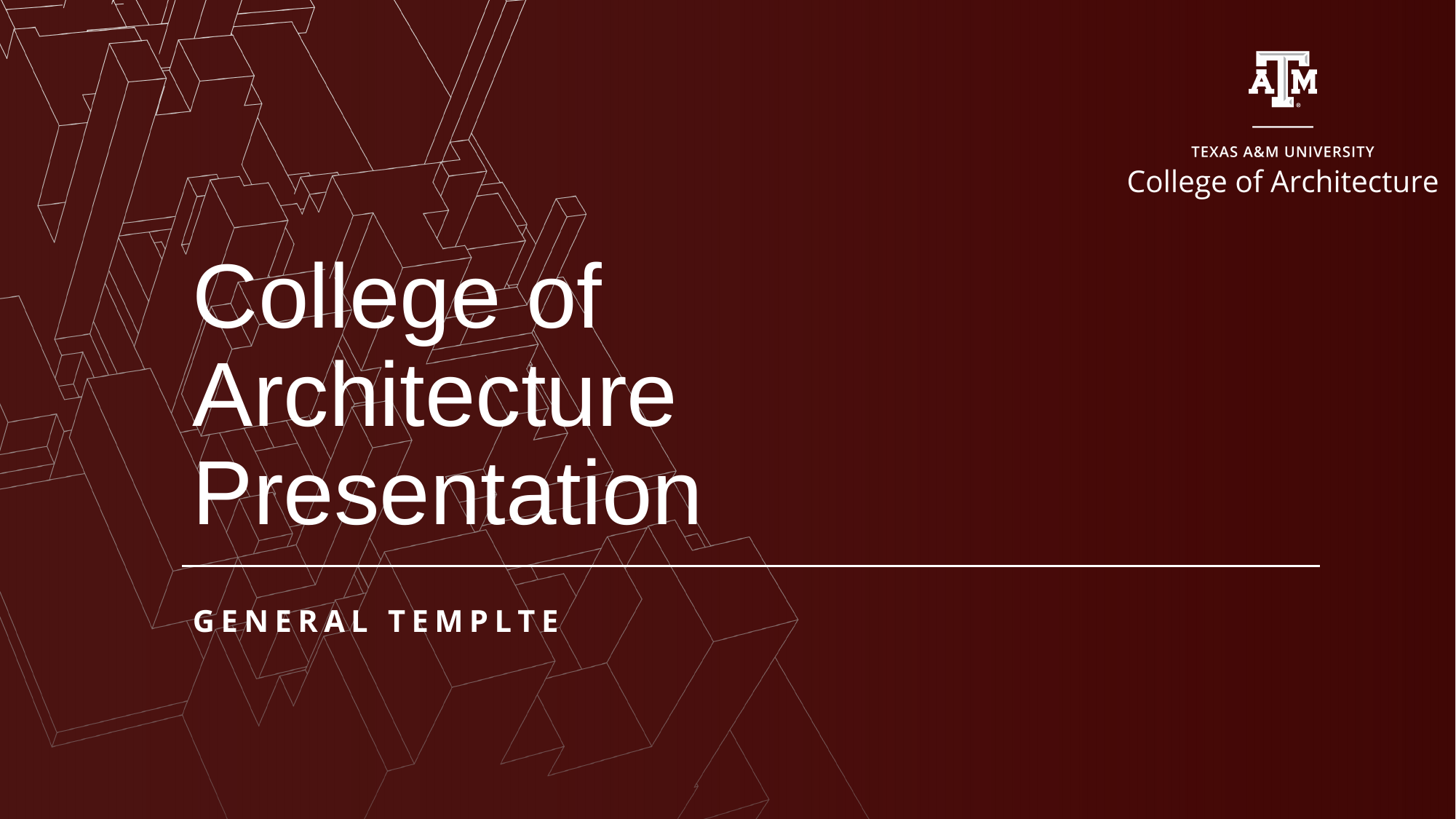

# College of Architecture Presentation
GENERAL TEMPLTE